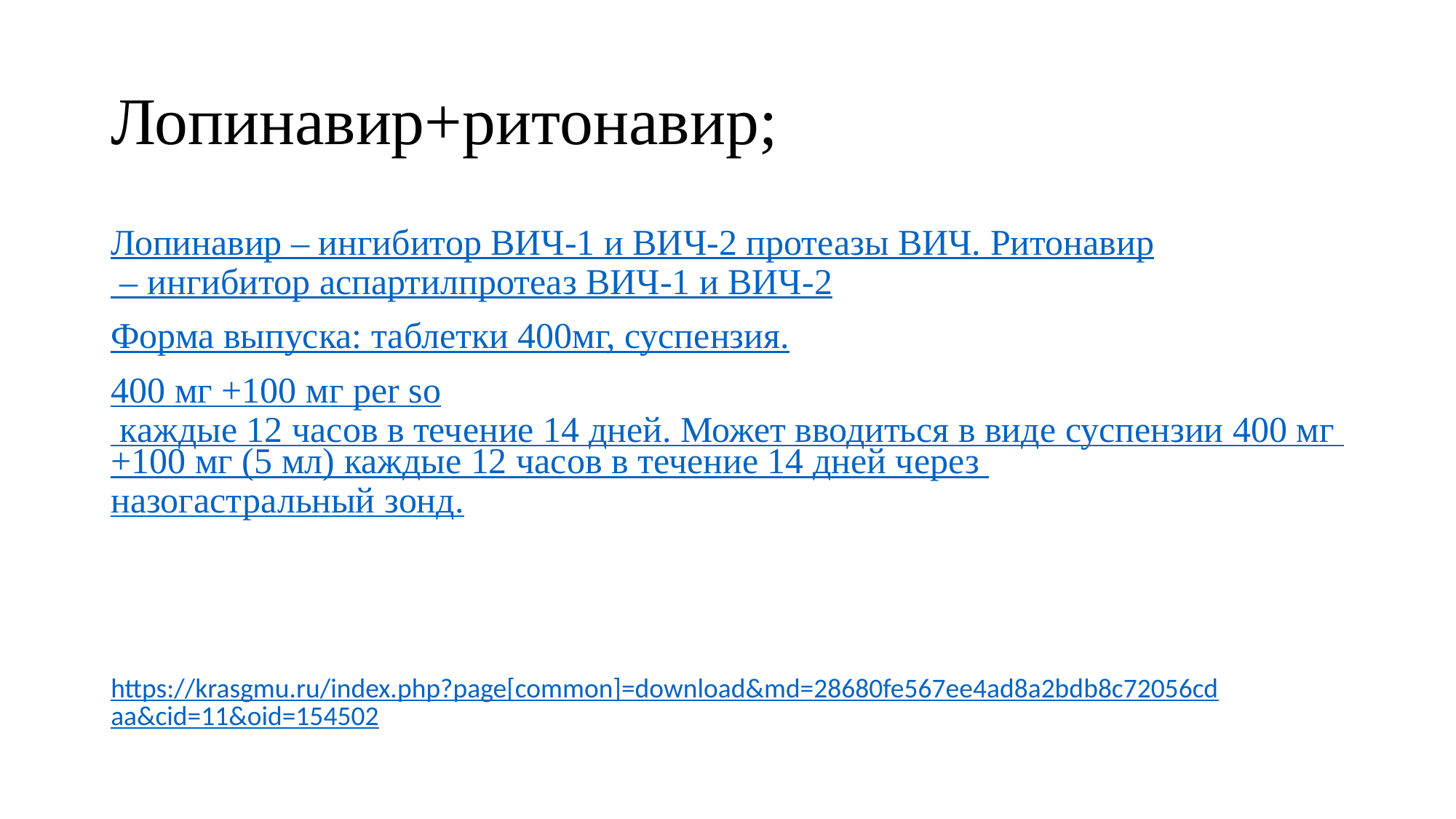

# Лопинавир+ритонавир;
Лопинавир – ингибитор ВИЧ-1 и ВИЧ-2 протеазы ВИЧ. Ритонавир – ингибитор аспартилпротеаз ВИЧ-1 и ВИЧ-2
Форма выпуска: таблетки 400мг, суспензия.
400 мг +100 мг per so каждые 12 часов в течение 14 дней. Может вводиться в виде суспензии 400 мг +100 мг (5 мл) каждые 12 часов в течение 14 дней через назогастральный зонд.

https://krasgmu.ru/index.php?page[common]=download&md=28680fe567ee4ad8a2bdb8c72056cdaa&cid=11&oid=154502